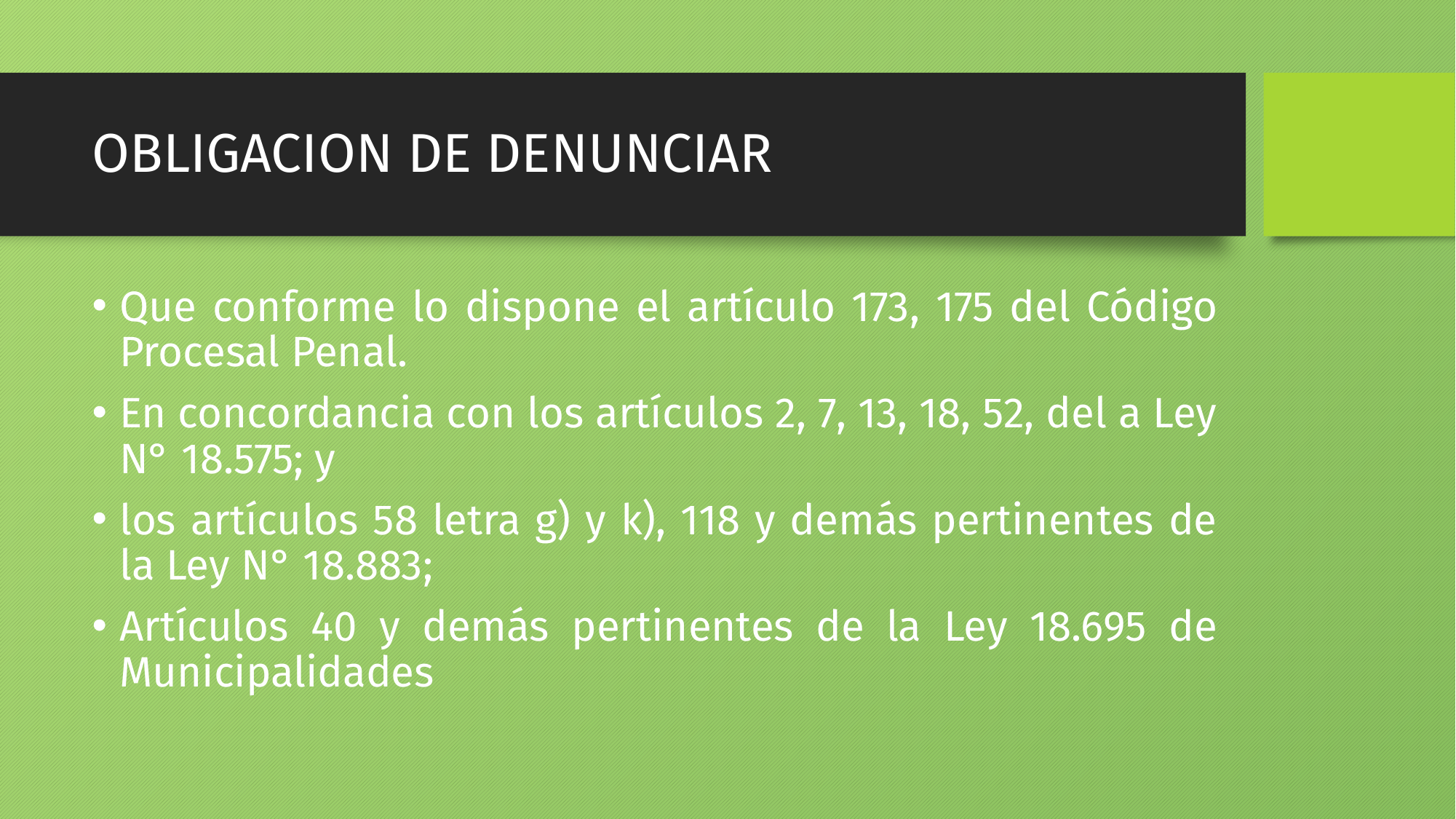

# OBLIGACION DE DENUNCIAR
Que conforme lo dispone el artículo 173, 175 del Código Procesal Penal.
En concordancia con los artículos 2, 7, 13, 18, 52, del a Ley N° 18.575; y
los artículos 58 letra g) y k), 118 y demás pertinentes de la Ley N° 18.883;
Artículos 40 y demás pertinentes de la Ley 18.695 de Municipalidades